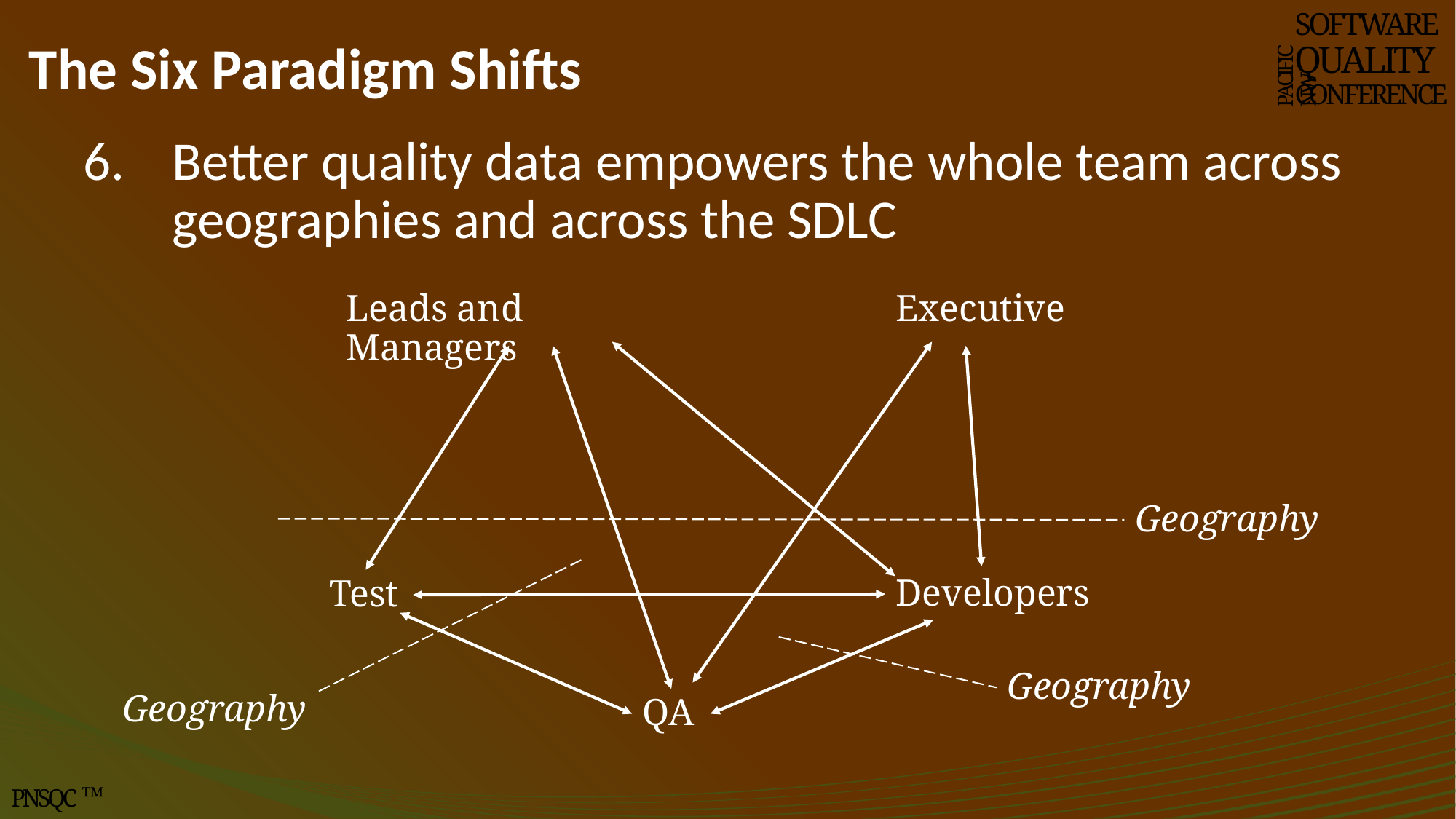

# The Six Paradigm Shifts
SOFTWARE
QUALITY
CONFERENCE
PACIFIC   NW
Better quality data empowers the whole team across geographies and across the SDLC
Leads and Managers
Executive
Geography
Developers
Test
Geography
Geography
QA
PNSQC ™